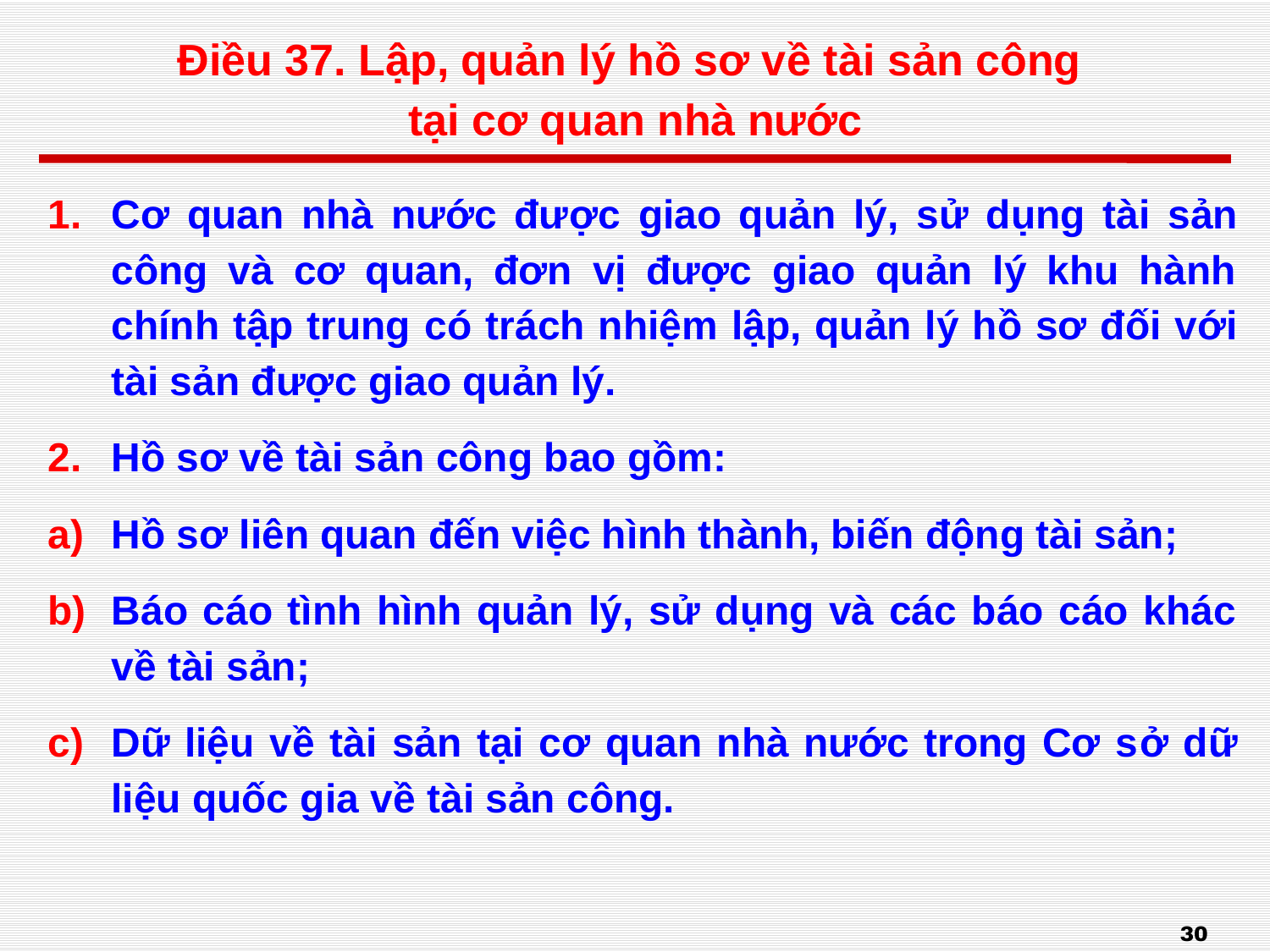

# Điều 37. Lập, quản lý hồ sơ về tài sản công tại cơ quan nhà nước
Cơ quan nhà nước được giao quản lý, sử dụng tài sản công và cơ quan, đơn vị được giao quản lý khu hành chính tập trung có trách nhiệm lập, quản lý hồ sơ đối với tài sản được giao quản lý.
Hồ sơ về tài sản công bao gồm:
Hồ sơ liên quan đến việc hình thành, biến động tài sản;
Báo cáo tình hình quản lý, sử dụng và các báo cáo khác về tài sản;
Dữ liệu về tài sản tại cơ quan nhà nước trong Cơ sở dữ liệu quốc gia về tài sản công.